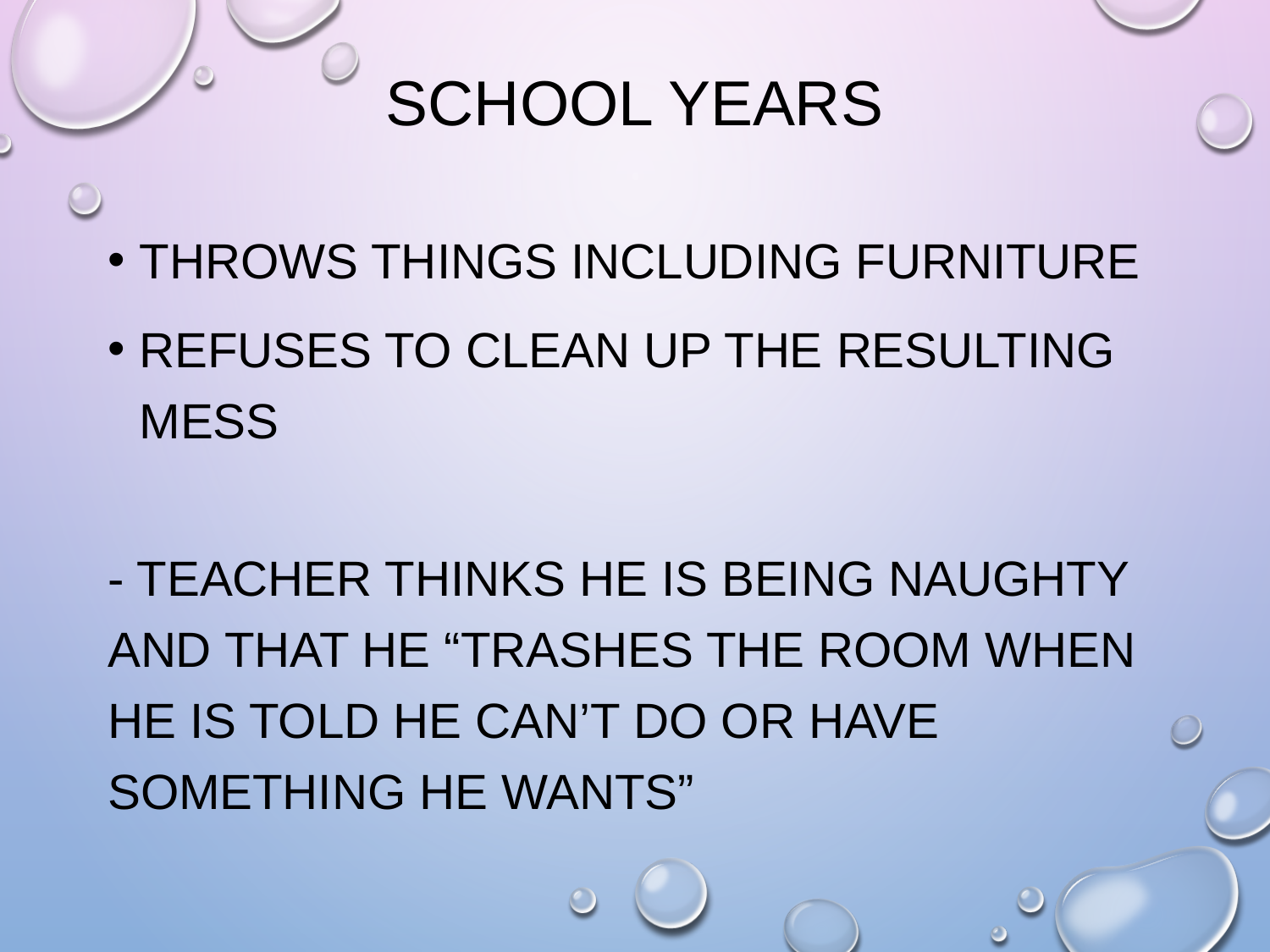

# School Years
Throws things including furniture
Refuses to clean up the resulting mess

- Teacher thinks he is being naughty and that he “trashes the room when he is told he can’t do or have something he wants”